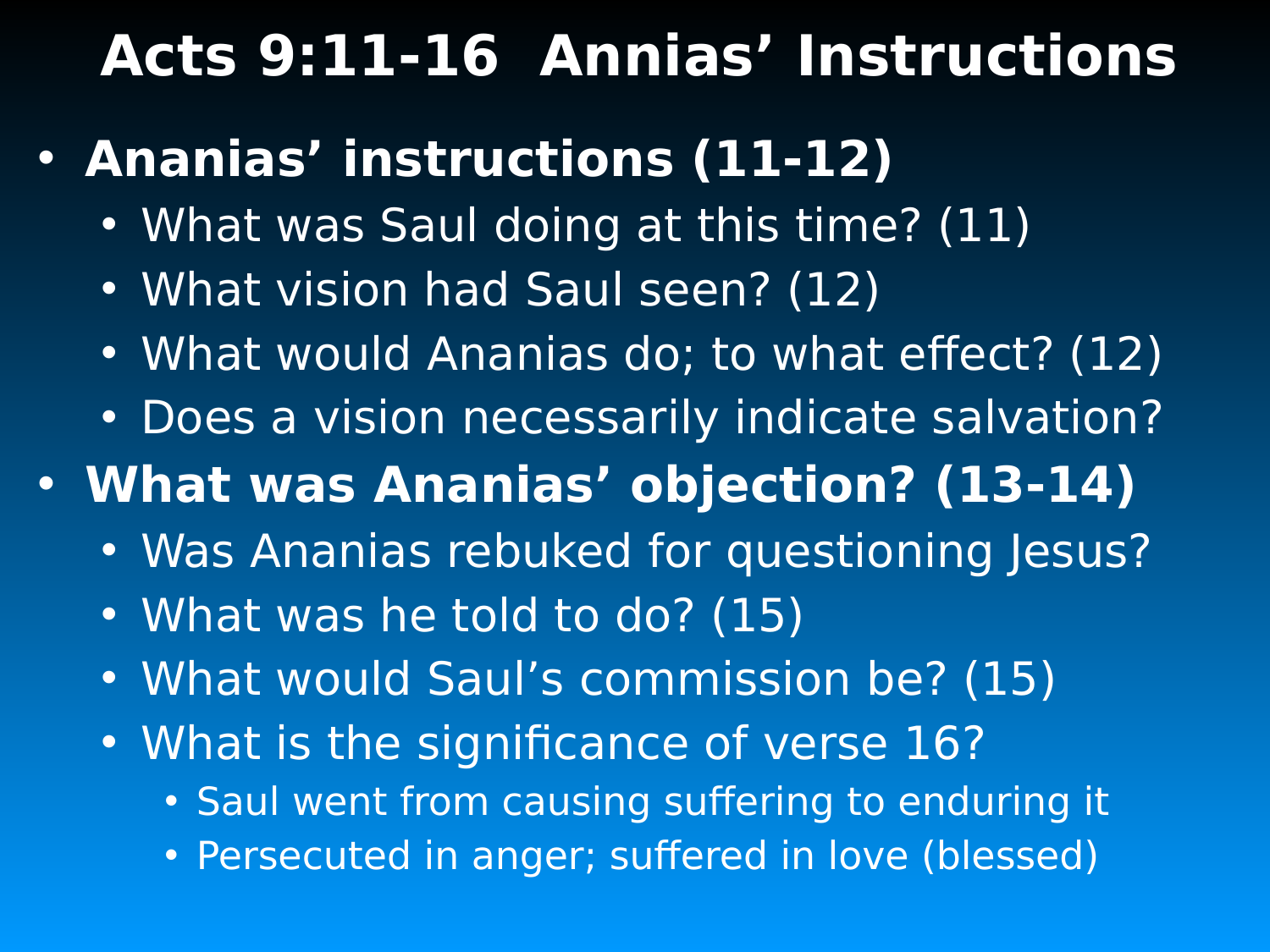

# Acts 9:11-16  Annias’ Instructions
Ananias’ instructions (11-12)
What was Saul doing at this time? (11)
What vision had Saul seen? (12)
What would Ananias do; to what effect? (12)
Does a vision necessarily indicate salvation?
What was Ananias’ objection? (13-14)
Was Ananias rebuked for questioning Jesus?
What was he told to do? (15)
What would Saul’s commission be? (15)
What is the significance of verse 16?
Saul went from causing suffering to enduring it
Persecuted in anger; suffered in love (blessed)